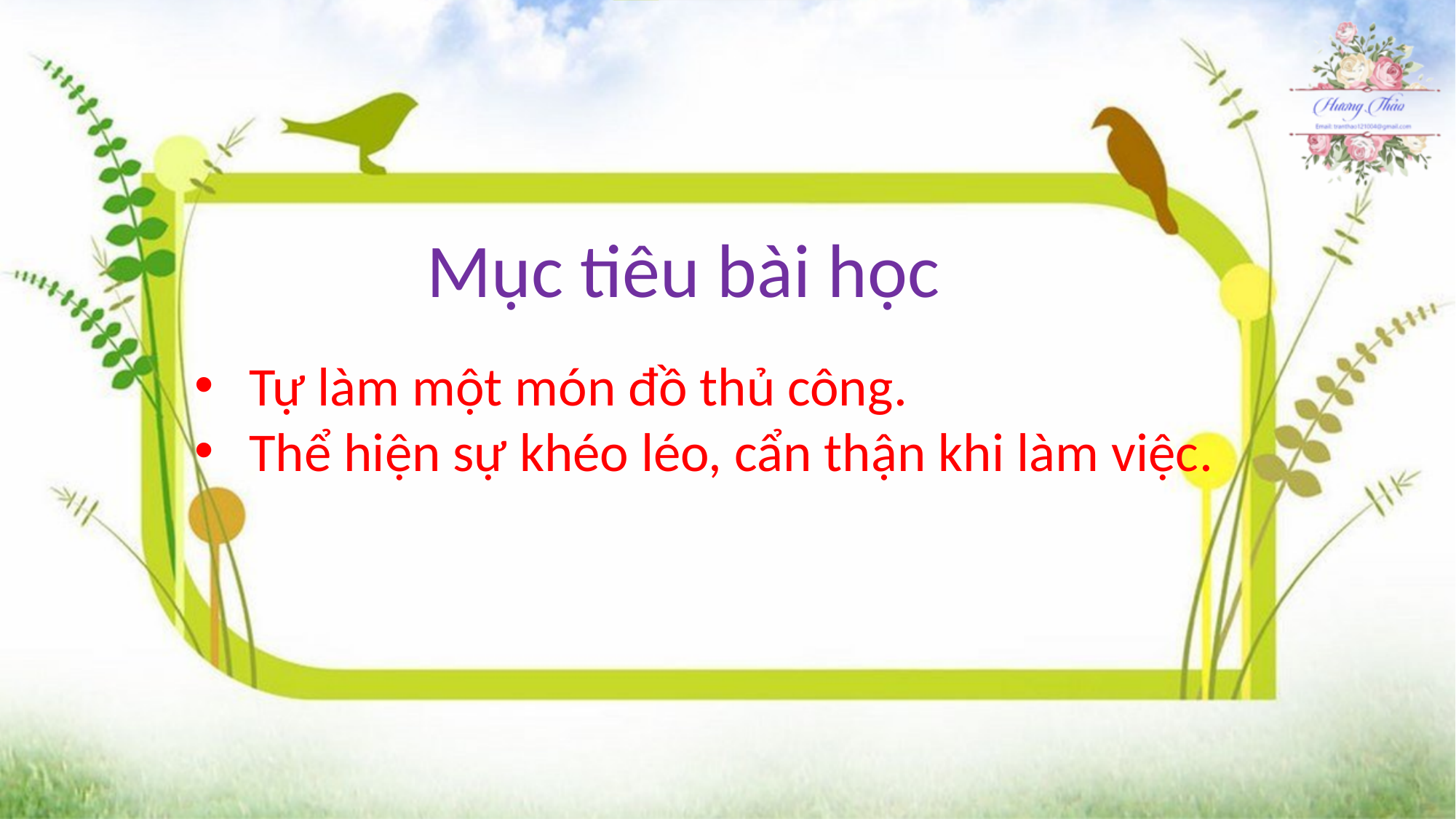

Mục tiêu bài học
Tự làm một món đồ thủ công.
Thể hiện sự khéo léo, cẩn thận khi làm việc.